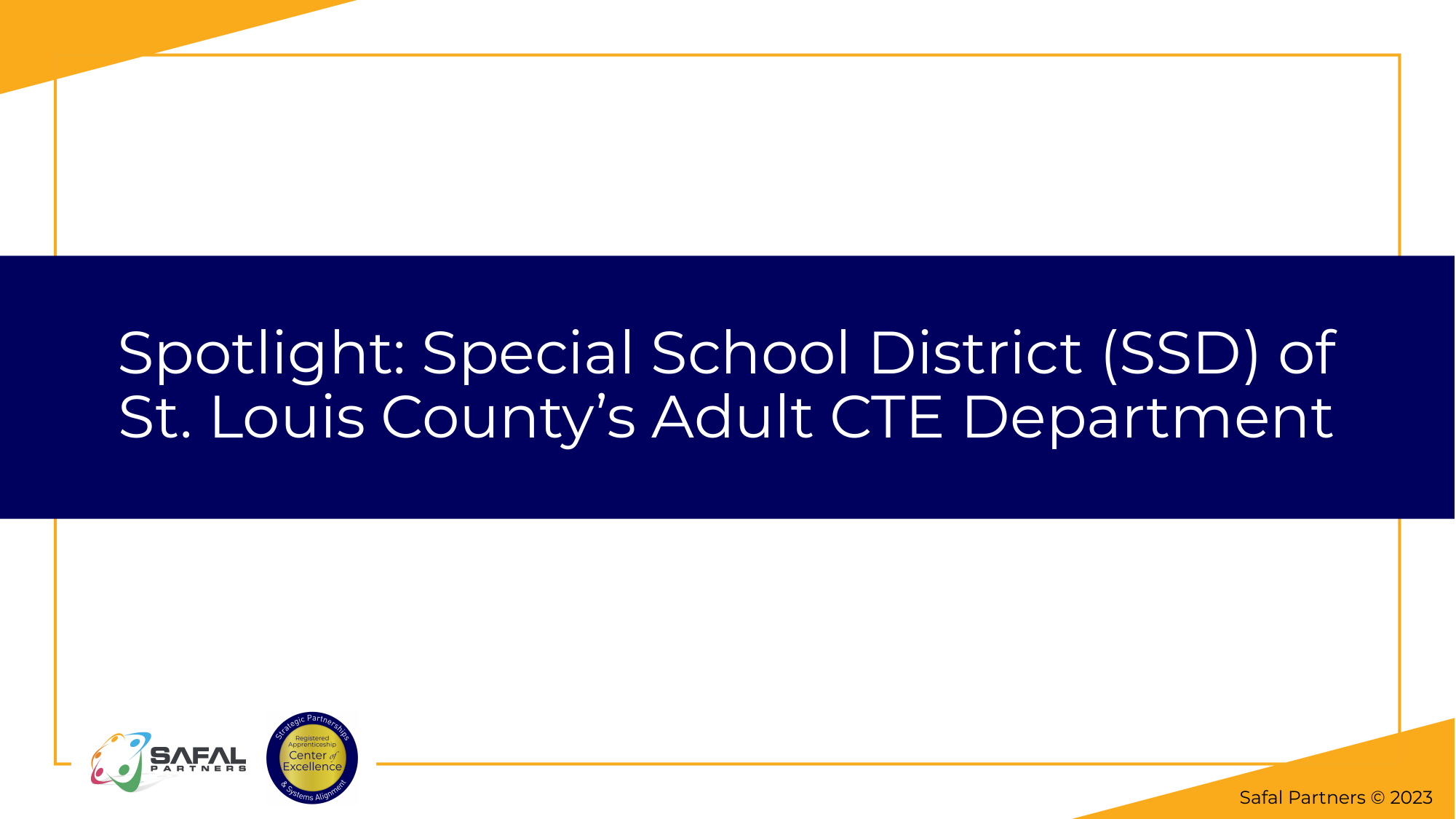

# Spotlight: Special School District (SSD) of St. Louis County’s Adult CTE Department
Safal Partners © 2023